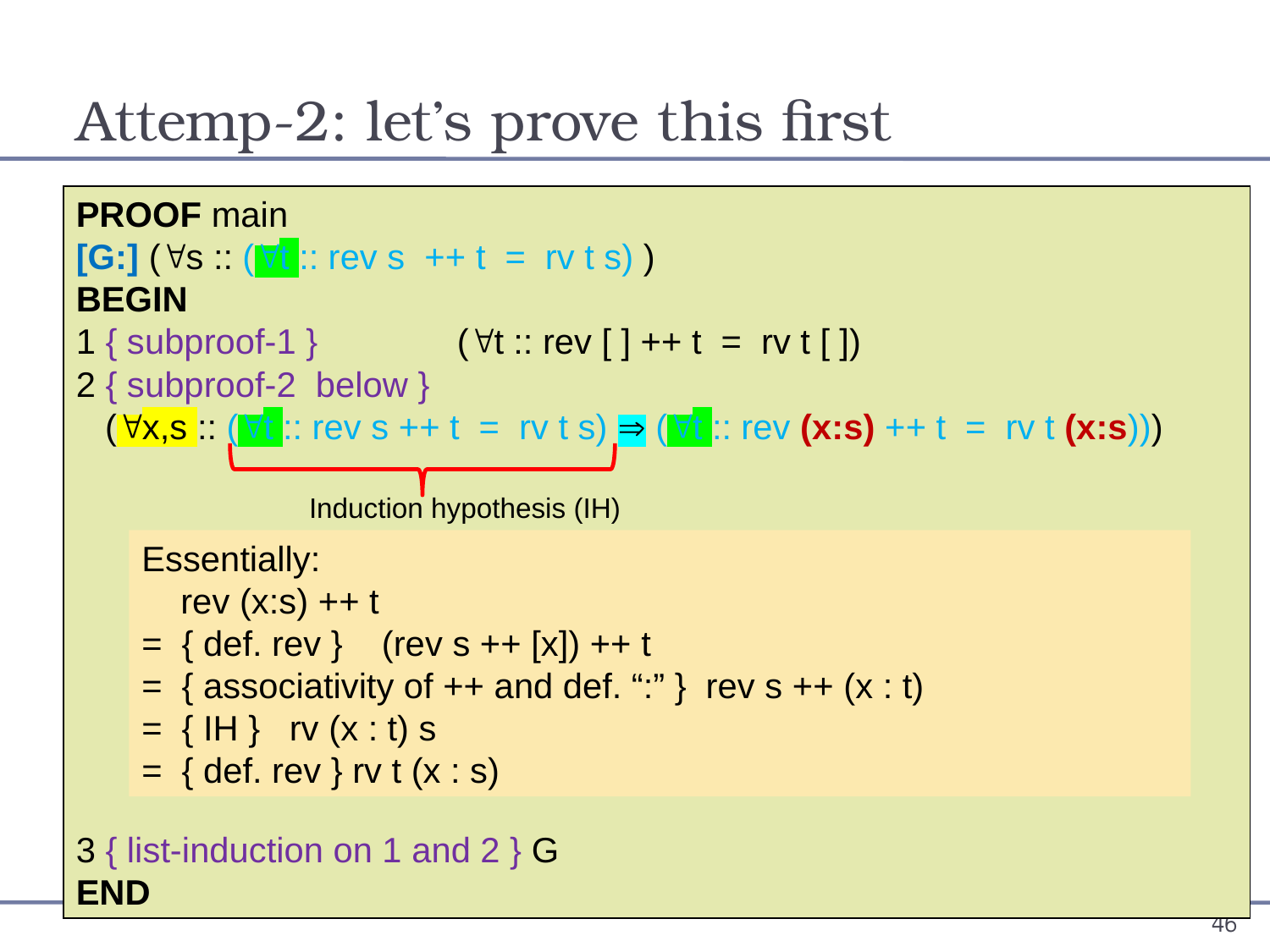

# Attemp-2: let’s prove this first
PROOF main
[G:] (∀s :: (∀t :: rev s  ++ t  =  rv t s) )
BEGIN
1 { subproof-1 }  	(∀t :: rev [ ] ++ t  =  rv t [ ])
2 { subproof-2  below }
   (∀x,s :: (∀t :: rev s ++ t  =  rv t s) ⇒ (∀t :: rev (x:s) ++ t  =  rv t (x:s)))

3 { list-induction on 1 and 2 } G
END

Induction hypothesis (IH)
Essentially:
    rev (x:s) ++ t
=  { def. rev }    (rev s ++ [x]) ++ t
=  { associativity of ++ and def. “:” }  rev s ++ (x : t)
=  { IH }   rv (x : t) s
=  { def. rev } rv t (x : s)
46